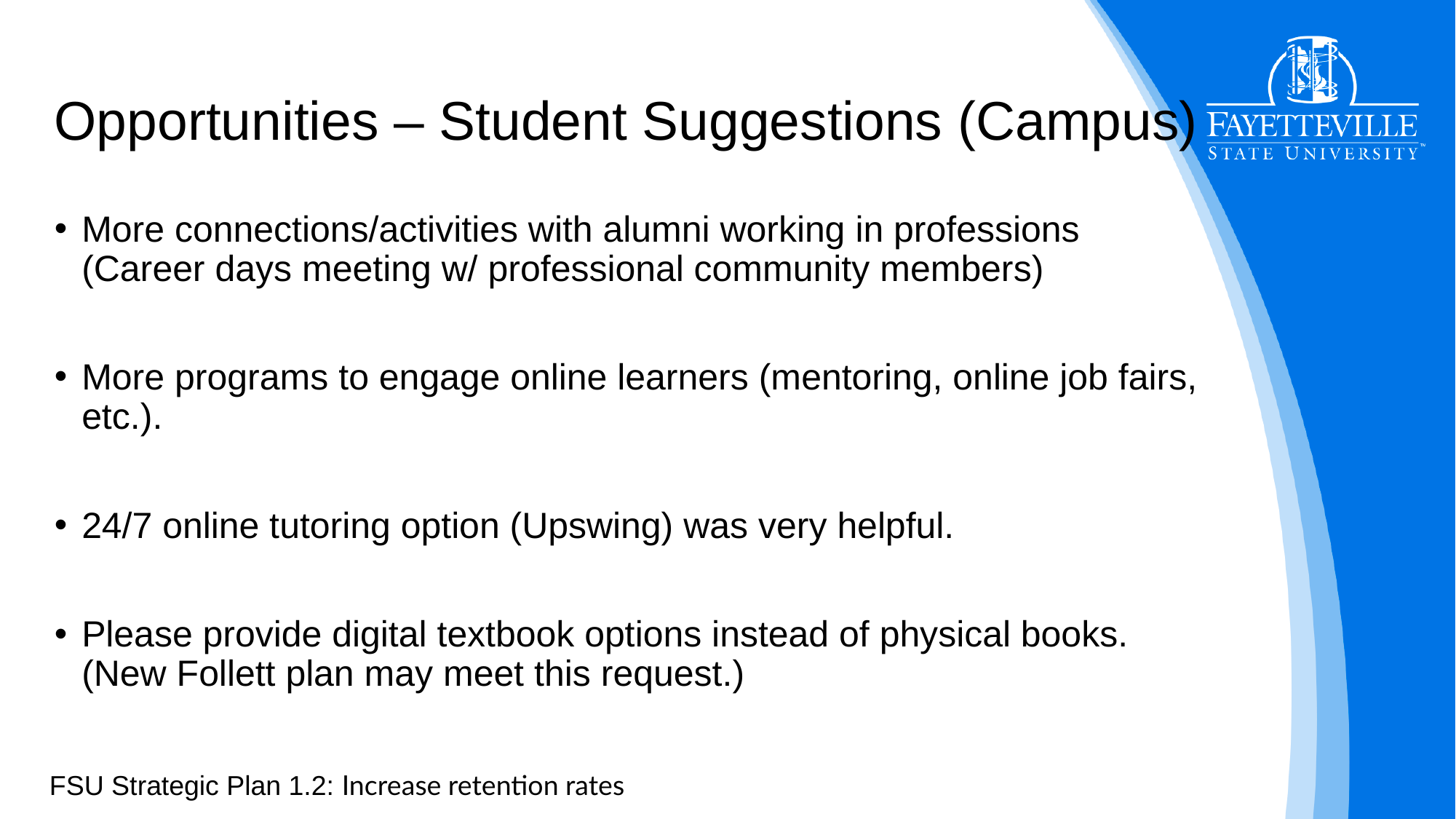

# Opportunities – Student Suggestions (Campus)
More connections/activities with alumni working in professions (Career days meeting w/ professional community members)

More programs to engage online learners (mentoring, online job fairs, etc.).

24/7 online tutoring option (Upswing) was very helpful.

Please provide digital textbook options instead of physical books. (New Follett plan may meet this request.)

FSU Strategic Plan 1.2: Increase retention rates